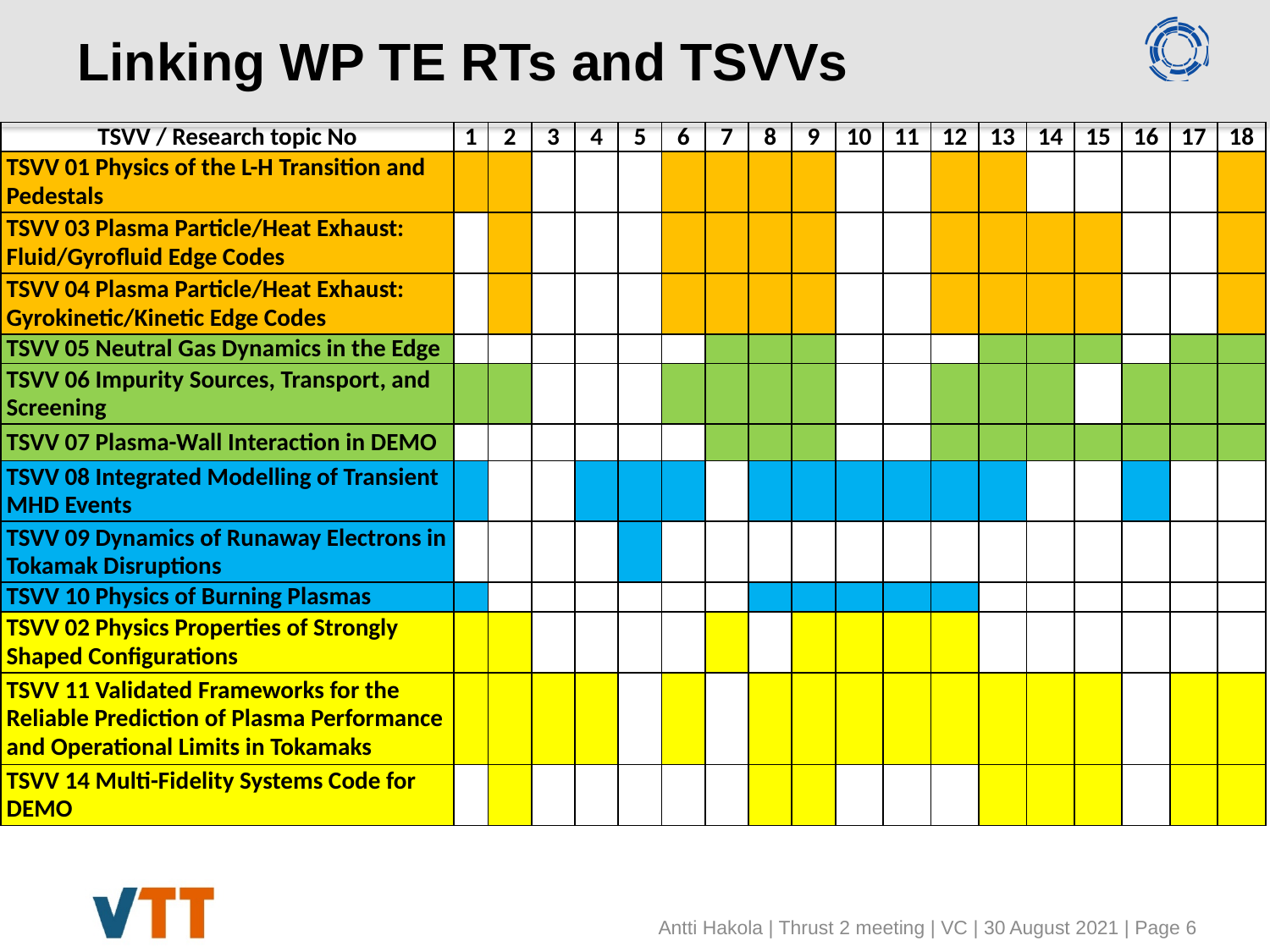

# Linking WP TE RTs and TSVVs
| TSVV / Research topic No | 1 | 2 | 3 | 4 | 5 | 6 | 7 | 8 | 9 | 10 | 11 | 12 | 13 | 14 | 15 | 16 | 17 | 18 |
| --- | --- | --- | --- | --- | --- | --- | --- | --- | --- | --- | --- | --- | --- | --- | --- | --- | --- | --- |
| TSVV 01 Physics of the L-H Transition and Pedestals |  |  |  |  |  |  |  |  |  |  |  |  |  |  |  |  |  |  |
| TSVV 03 Plasma Particle/Heat Exhaust: Fluid/Gyrofluid Edge Codes |  |  |  |  |  |  |  |  |  |  |  |  |  |  |  |  |  |  |
| TSVV 04 Plasma Particle/Heat Exhaust: Gyrokinetic/Kinetic Edge Codes |  |  |  |  |  |  |  |  |  |  |  |  |  |  |  |  |  |  |
| TSVV 05 Neutral Gas Dynamics in the Edge |  |  |  |  |  |  |  |  |  |  |  |  |  |  |  |  |  |  |
| TSVV 06 Impurity Sources, Transport, and Screening |  |  |  |  |  |  |  |  |  |  |  |  |  |  |  |  |  |  |
| TSVV 07 Plasma-Wall Interaction in DEMO |  |  |  |  |  |  |  |  |  |  |  |  |  |  |  |  |  |  |
| TSVV 08 Integrated Modelling of Transient MHD Events |  |  |  |  |  |  |  |  |  |  |  |  |  |  |  |  |  |  |
| TSVV 09 Dynamics of Runaway Electrons in Tokamak Disruptions |  |  |  |  |  |  |  |  |  |  |  |  |  |  |  |  |  |  |
| TSVV 10 Physics of Burning Plasmas |  |  |  |  |  |  |  |  |  |  |  |  |  |  |  |  |  |  |
| TSVV 02 Physics Properties of Strongly Shaped Configurations |  |  |  |  |  |  |  |  |  |  |  |  |  |  |  |  |  |  |
| TSVV 11 Validated Frameworks for the Reliable Prediction of Plasma Performance and Operational Limits in Tokamaks |  |  |  |  |  |  |  |  |  |  |  |  |  |  |  |  |  |  |
| TSVV 14 Multi-Fidelity Systems Code for DEMO |  |  |  |  |  |  |  |  |  |  |  |  |  |  |  |  |  |  |
Antti Hakola | Thrust 2 meeting | VC | 30 August 2021 | Page 6